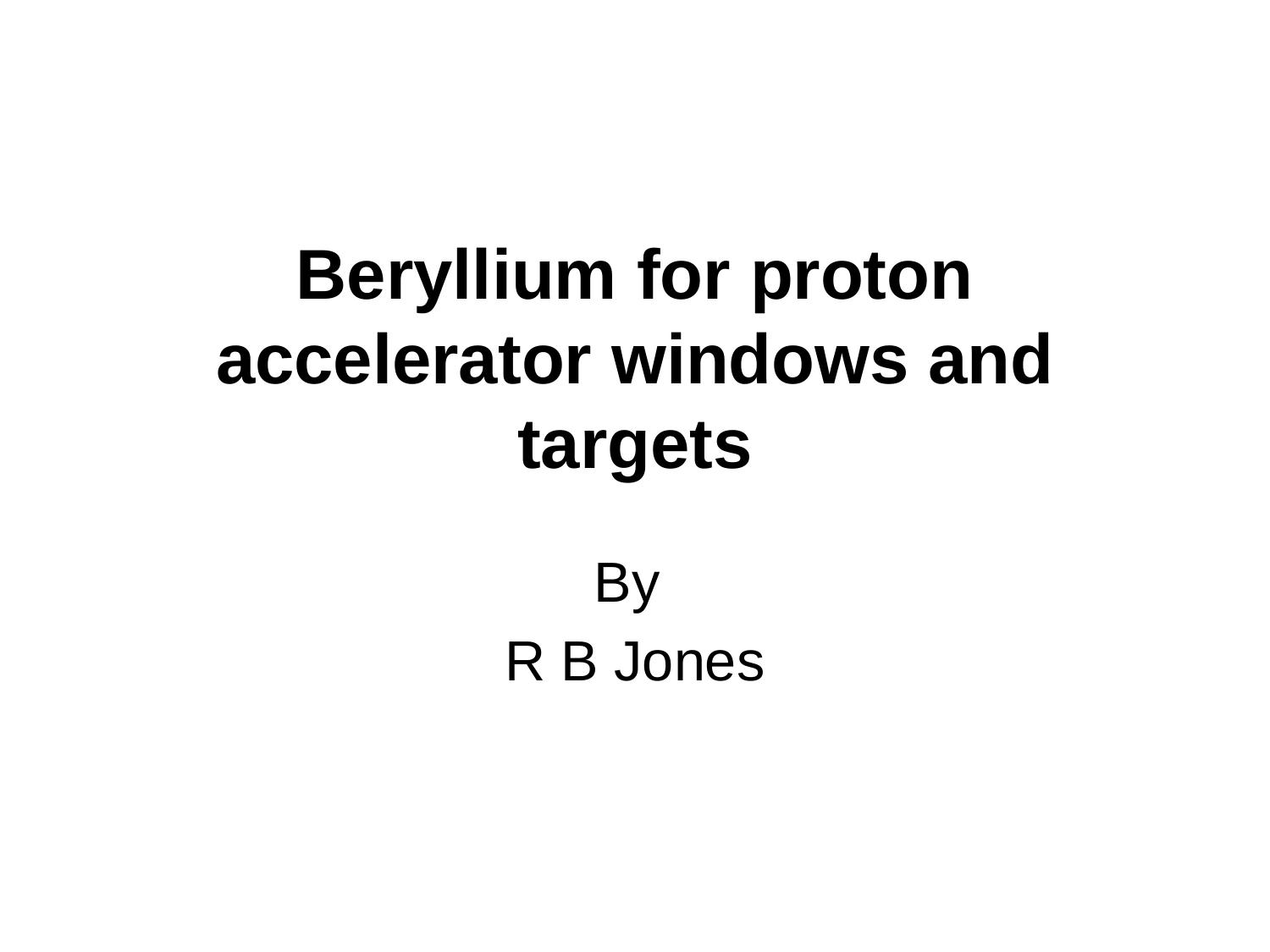

# Beryllium for proton accelerator windows and targets
By
R B Jones